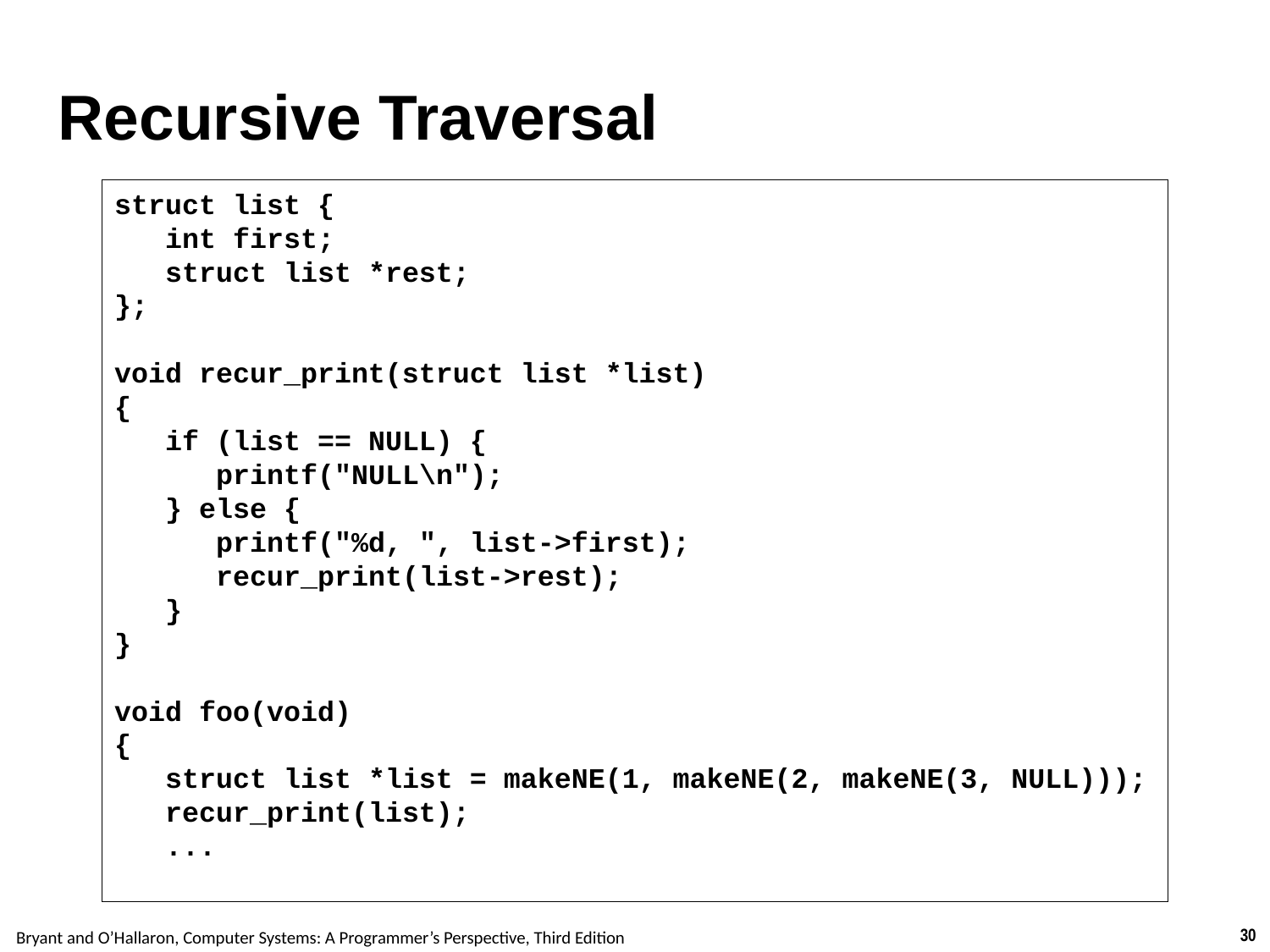

# Recursive Traversal
struct list {
   int first;
   struct list *rest;
};

void recur_print(struct list *list)
{
   if (list == NULL) {
      printf("NULL\n");
   } else {
      printf("%d, ", list->first);
      recur_print(list->rest);
   }
}

void foo(void)
{
   struct list *list = makeNE(1, makeNE(2, makeNE(3, NULL)));
   recur_print(list);
   ...